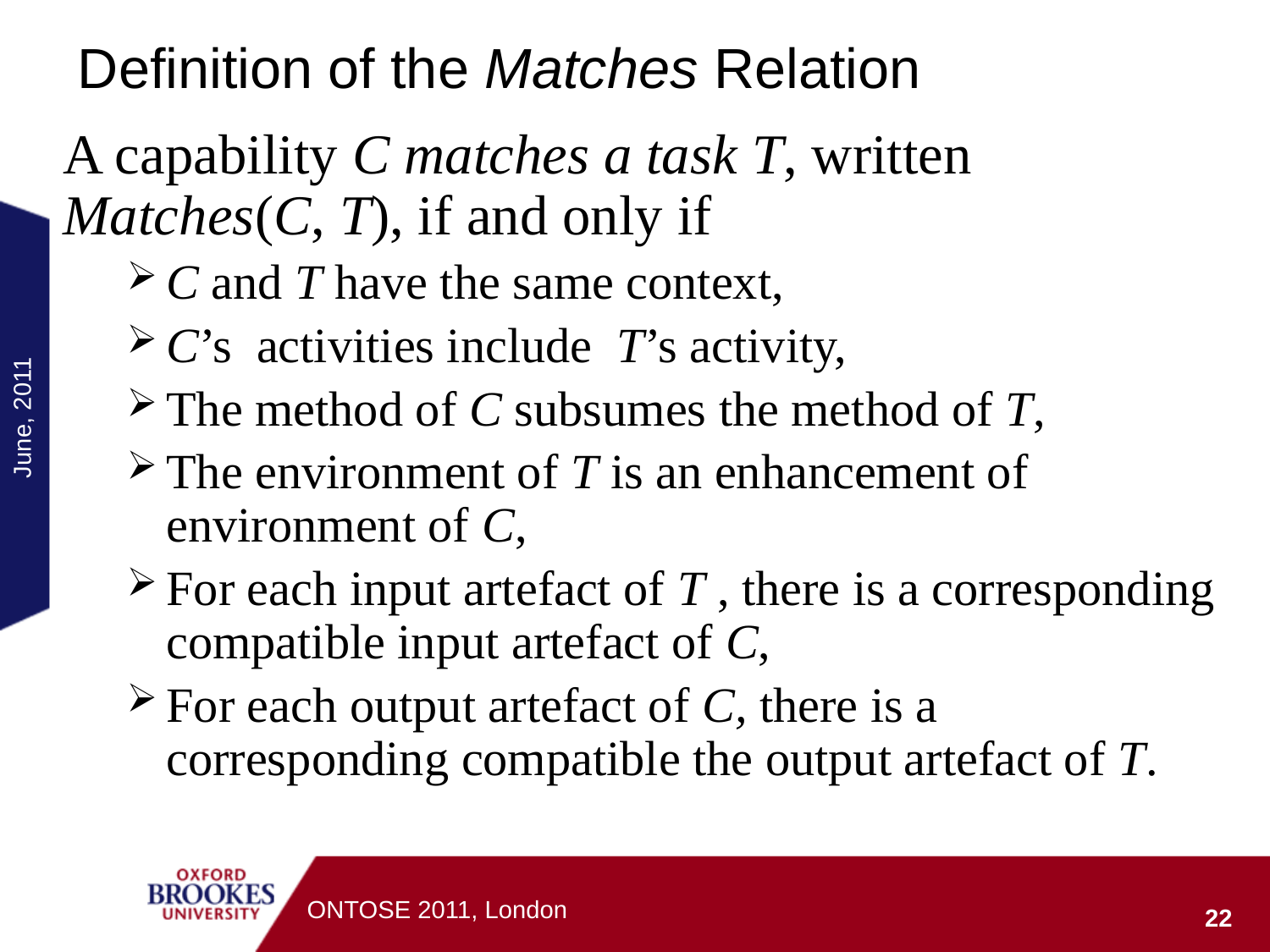

# Definition of the Matches Relation
A capability C matches a task T, written Matches(C, T), if and only if
C and T have the same context,
C’s  activities include  T’s activity,
The method of C subsumes the method of T,
The environment of T is an enhancement of environment of C,
For each input artefact of T , there is a corresponding compatible input artefact of C,
For each output artefact of C, there is a corresponding compatible the output artefact of T.
June, 2011
ONTOSE 2011, London
22